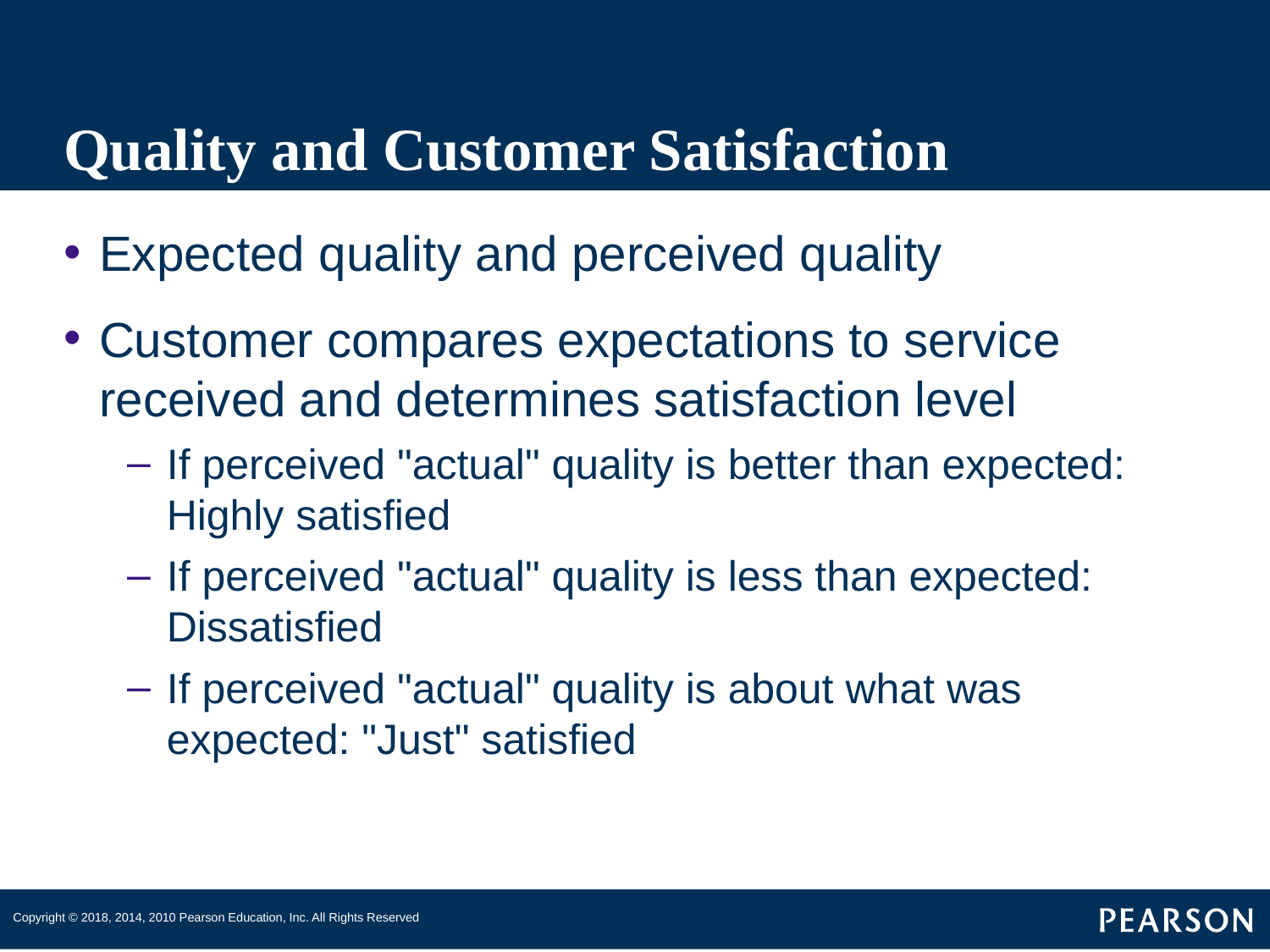

# Quality and Customer Satisfaction
Expected quality and perceived quality
Customer compares expectations to service received and determines satisfaction level
If perceived "actual" quality is better than expected: Highly satisfied
If perceived "actual" quality is less than expected: Dissatisfied
If perceived "actual" quality is about what was expected: "Just" satisfied